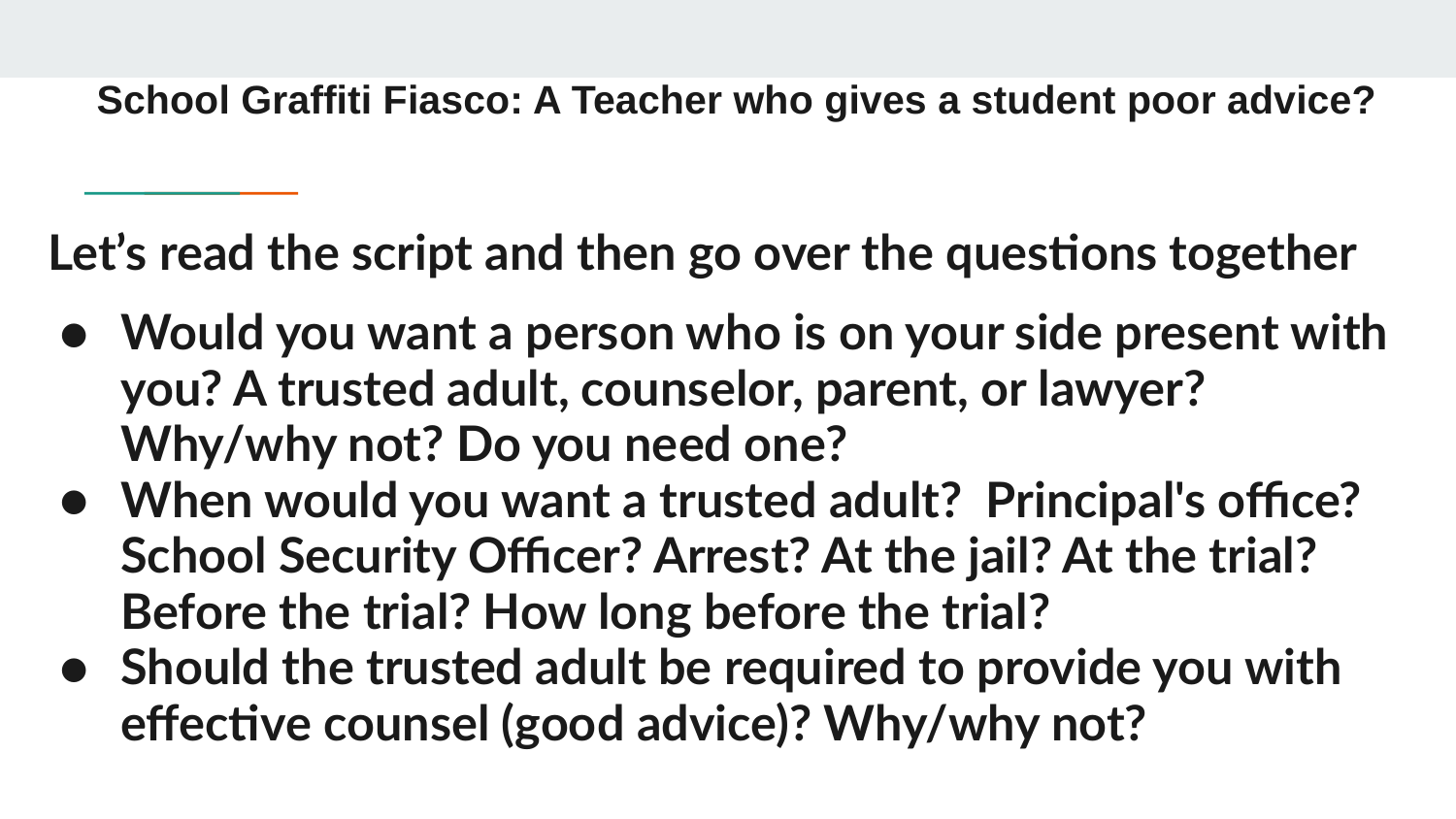

# School Graffiti Fiasco: A Teacher who gives a student poor advice?
Let’s read the script and then go over the questions together
Would you want a person who is on your side present with you? A trusted adult, counselor, parent, or lawyer? Why/why not? Do you need one?
When would you want a trusted adult?  Principal's office? School Security Officer? Arrest? At the jail? At the trial? Before the trial? How long before the trial?
Should the trusted adult be required to provide you with effective counsel (good advice)? Why/why not?